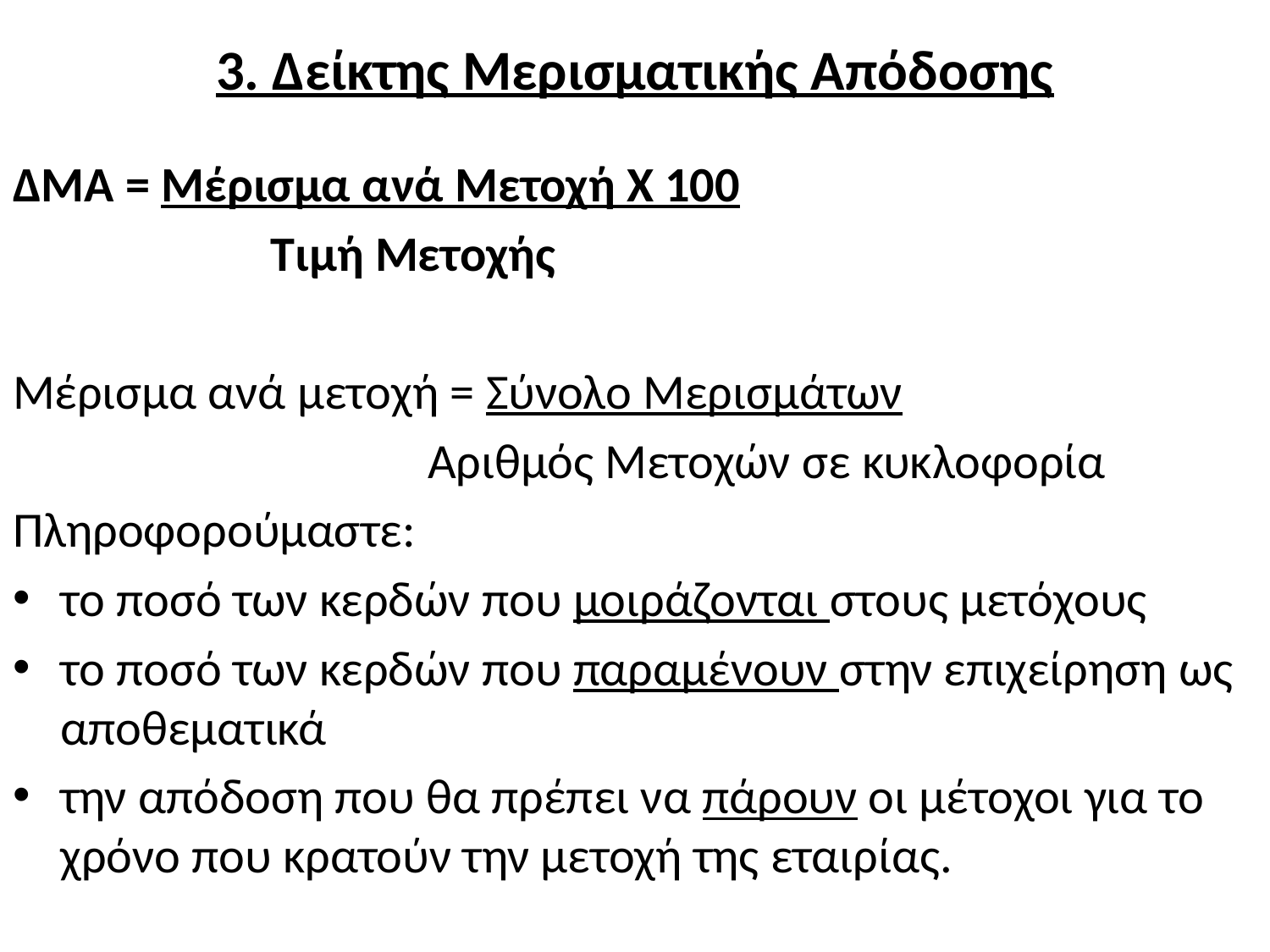

# 3. Δείκτης Μερισματικής Απόδοσης
ΔΜΑ = Μέρισμα ανά Μετοχή Χ 100
                       Τιμή Μετοχής

Μέρισμα ανά μετοχή = Σύνολο Μερισμάτων
                                     Αριθμός Μετοχών σε κυκλοφορία
Πληροφορούμαστε:
το ποσό των κερδών που μοιράζονται στους μετόχους
το ποσό των κερδών που παραμένουν στην επιχείρηση ως αποθεματικά
την απόδοση που θα πρέπει να πάρουν οι μέτοχοι για το χρόνο που κρατούν την μετοχή της εταιρίας.